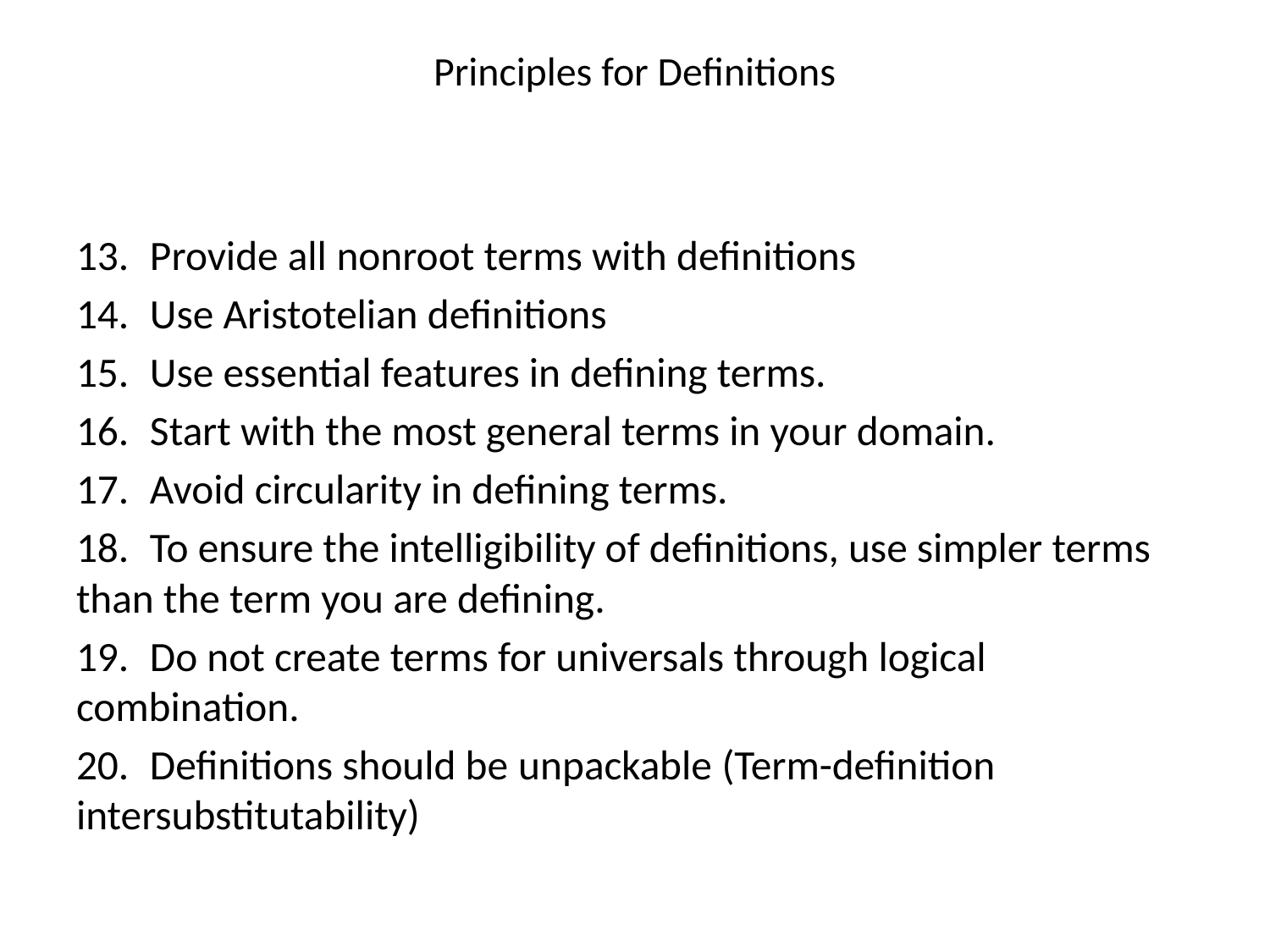

# Principles for Definitions
13. Provide all nonroot terms with definitions
14. Use Aristotelian definitions
15. Use essential features in defining terms.
16. Start with the most general terms in your domain.
17. Avoid circularity in defining terms.
18. To ensure the intelligibility of definitions, use simpler terms than the term you are defining.
19. Do not create terms for universals through logical combination.
20. Definitions should be unpackable (Term-definition intersubstitutability)